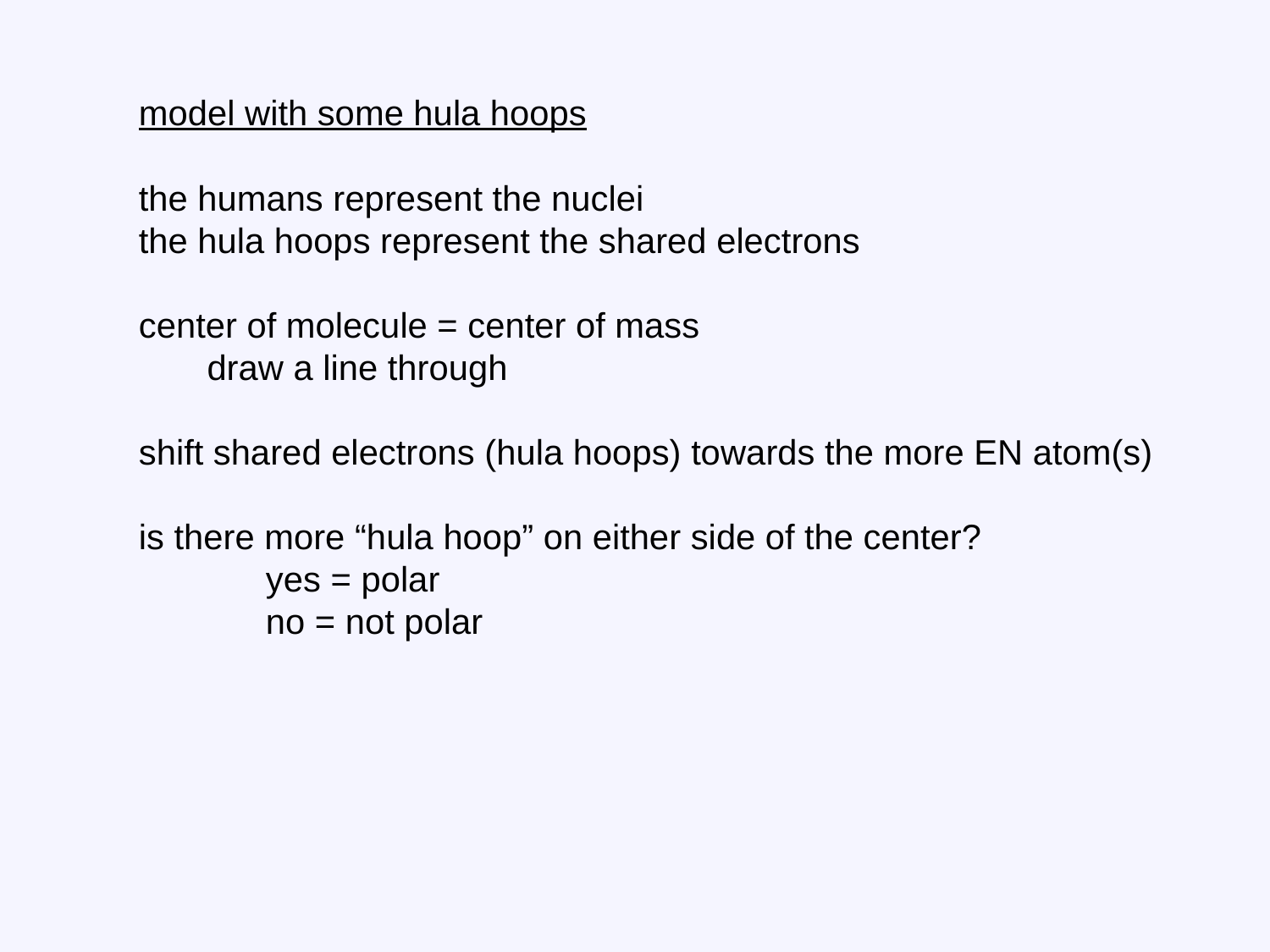

model with some hula hoops

the humans represent the nuclei
the hula hoops represent the shared electrons

center of molecule = center of mass
       draw a line through

shift shared electrons (hula hoops) towards the more EN atom(s)

is there more “hula hoop” on either side of the center?
	yes = polar
	no = not polar